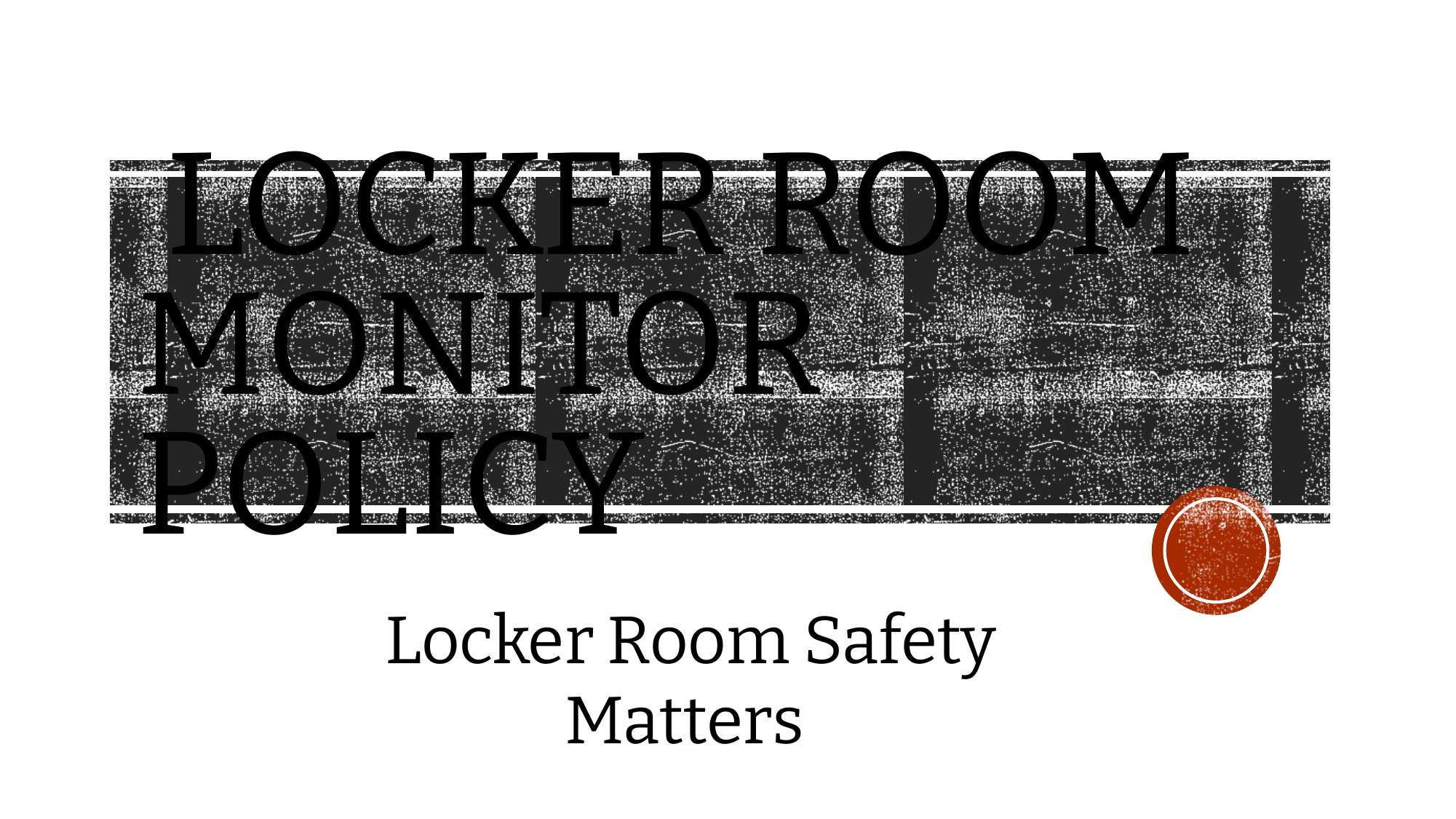

# Locker Room Monitor Policy
Locker Room Safety Matters